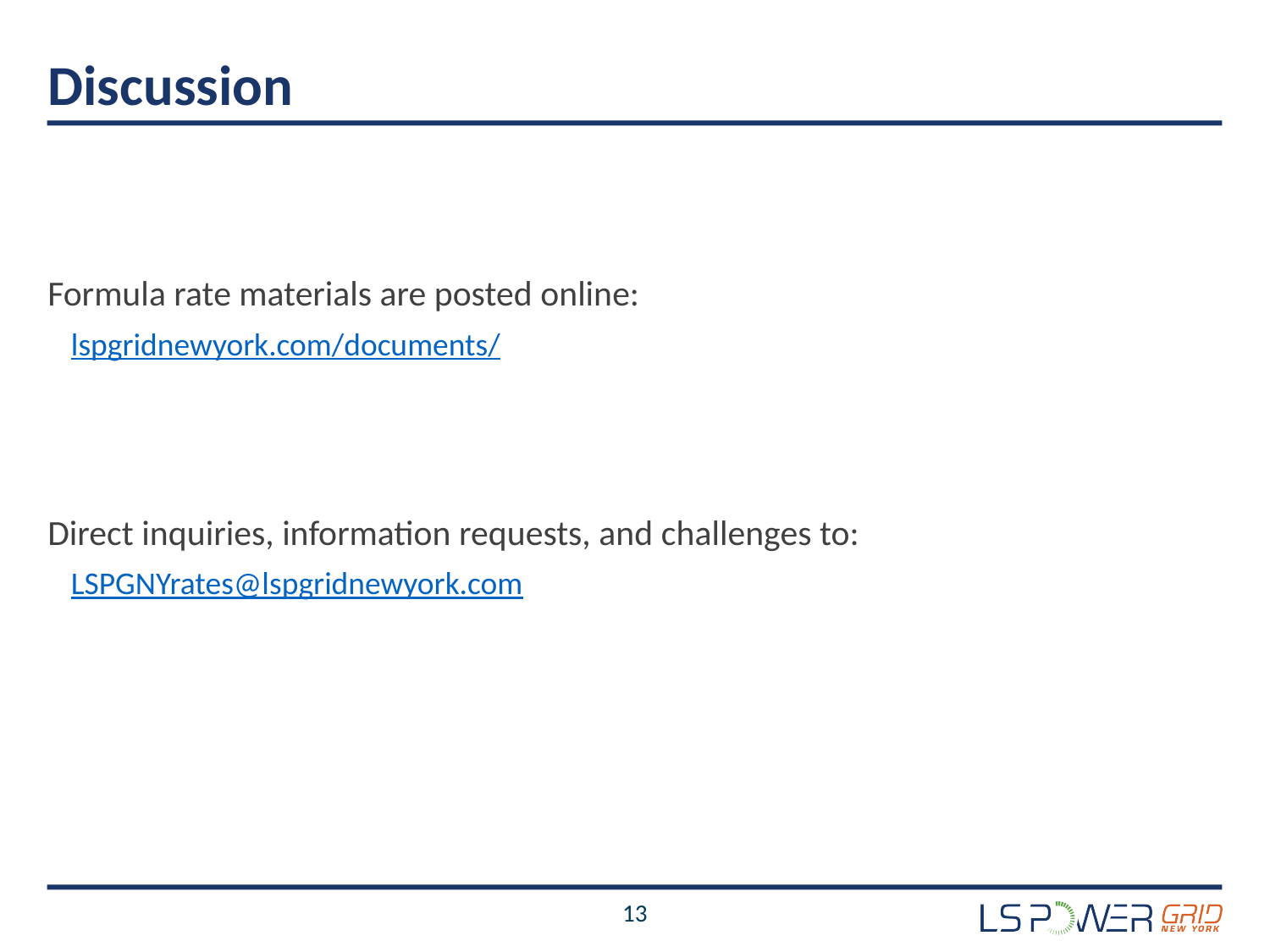

# Discussion

Formula rate materials are posted online:
lspgridnewyork.com/documents/

Direct inquiries, information requests, and challenges to:
LSPGNYrates@lspgridnewyork.com